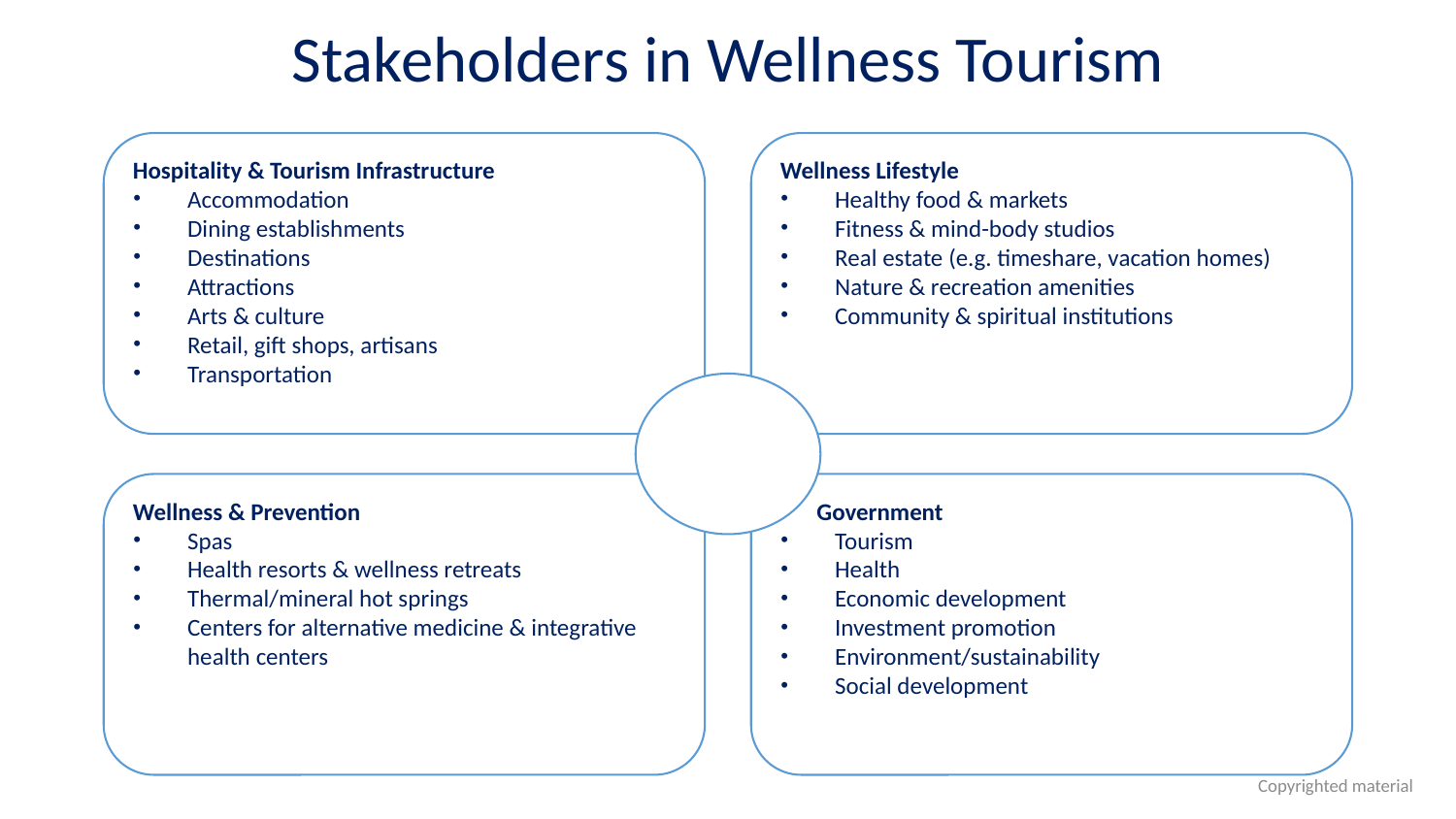

# Stakeholders in Wellness Tourism
Hospitality & Tourism Infrastructure
Accommodation
Dining establishments
Destinations
Attractions
Arts & culture
Retail, gift shops, artisans
Transportation

Wellness Lifestyle
Healthy food & markets
Fitness & mind-body studios
Real estate (e.g. timeshare, vacation homes)
Nature & recreation amenities
Community & spiritual institutions

Wellness & Prevention
Spas
Health resorts & wellness retreats
Thermal/mineral hot springs
Centers for alternative medicine & integrative health centers
Government
Tourism
Health
Economic development
Investment promotion
Environment/sustainability
Social development
Copyrighted material